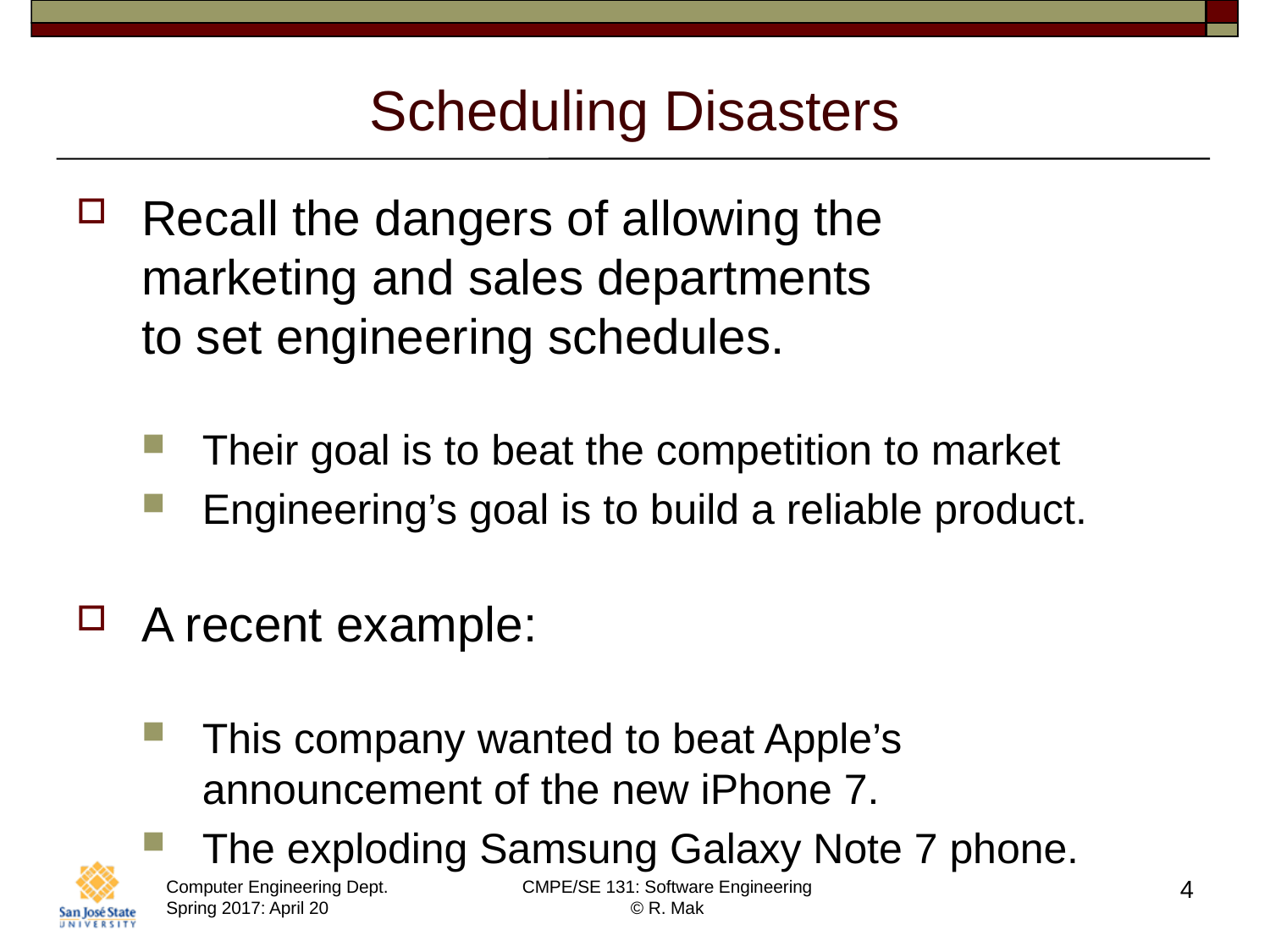

# Scheduling Disasters
Recall the dangers of allowing the
marketing and sales departments
to set engineering schedules.

Their goal is to beat the competition to market
Engineering’s goal is to build a reliable product.

A recent example:

This company wanted to beat Apple’s announcement of the new iPhone 7.
The exploding Samsung Galaxy Note 7 phone.
4